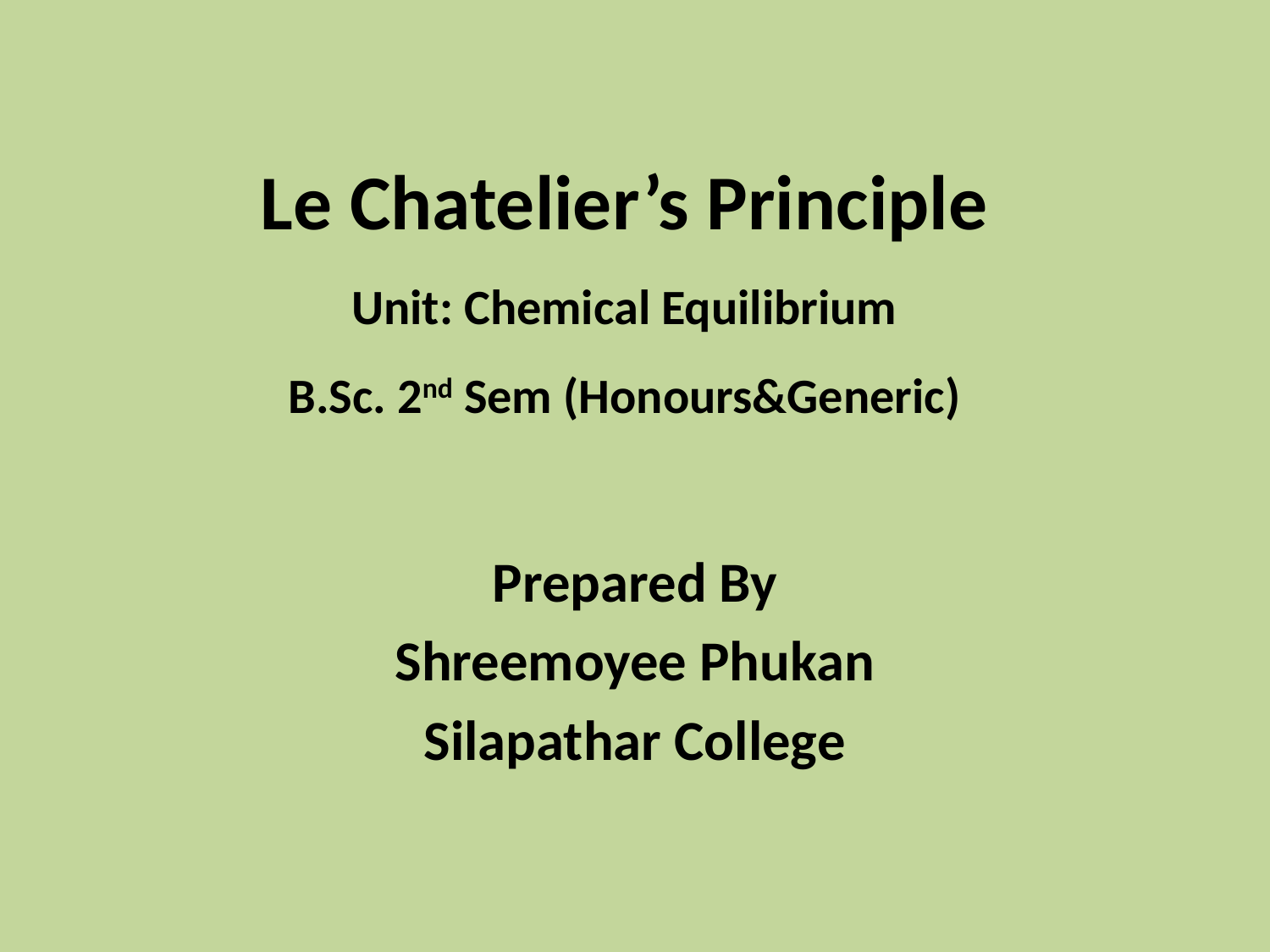

# Le Chatelier’s Principle Unit: Chemical Equilibrium B.Sc. 2nd Sem (Honours&Generic)
Prepared By
Shreemoyee Phukan
Silapathar College